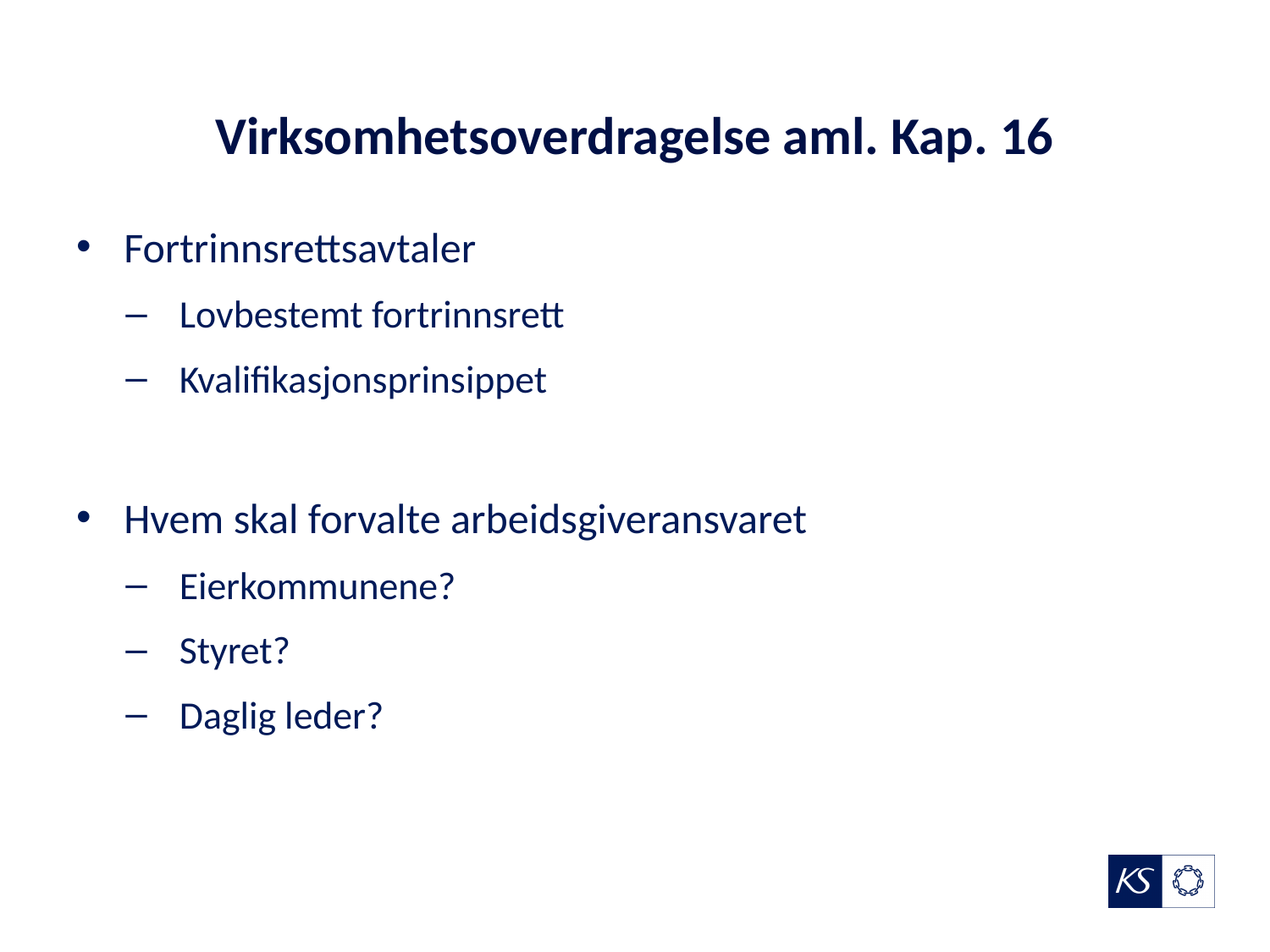

# Virksomhetsoverdragelse aml. Kap. 16
Fortrinnsrettsavtaler
Lovbestemt fortrinnsrett
Kvalifikasjonsprinsippet

Hvem skal forvalte arbeidsgiveransvaret
Eierkommunene?
Styret?
Daglig leder?